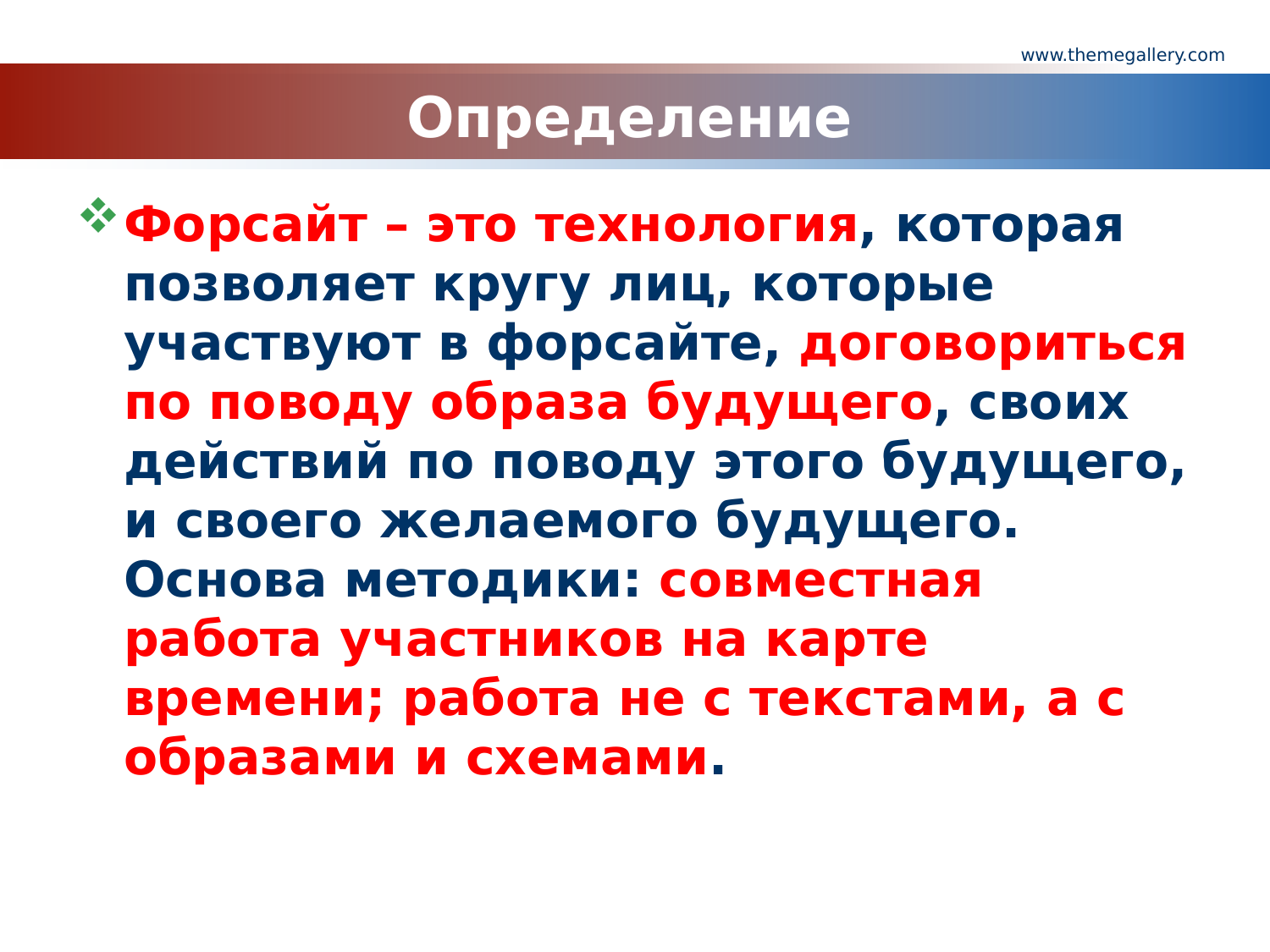

www.themegallery.com
# Определение
Форсайт – это технология, которая позволяет кругу лиц, которые участвуют в форсайте, договориться по поводу образа будущего, своих действий по поводу этого будущего, и своего желаемого будущего. Основа методики: совместная работа участников на карте времени; работа не с текстами, а с образами и схемами.